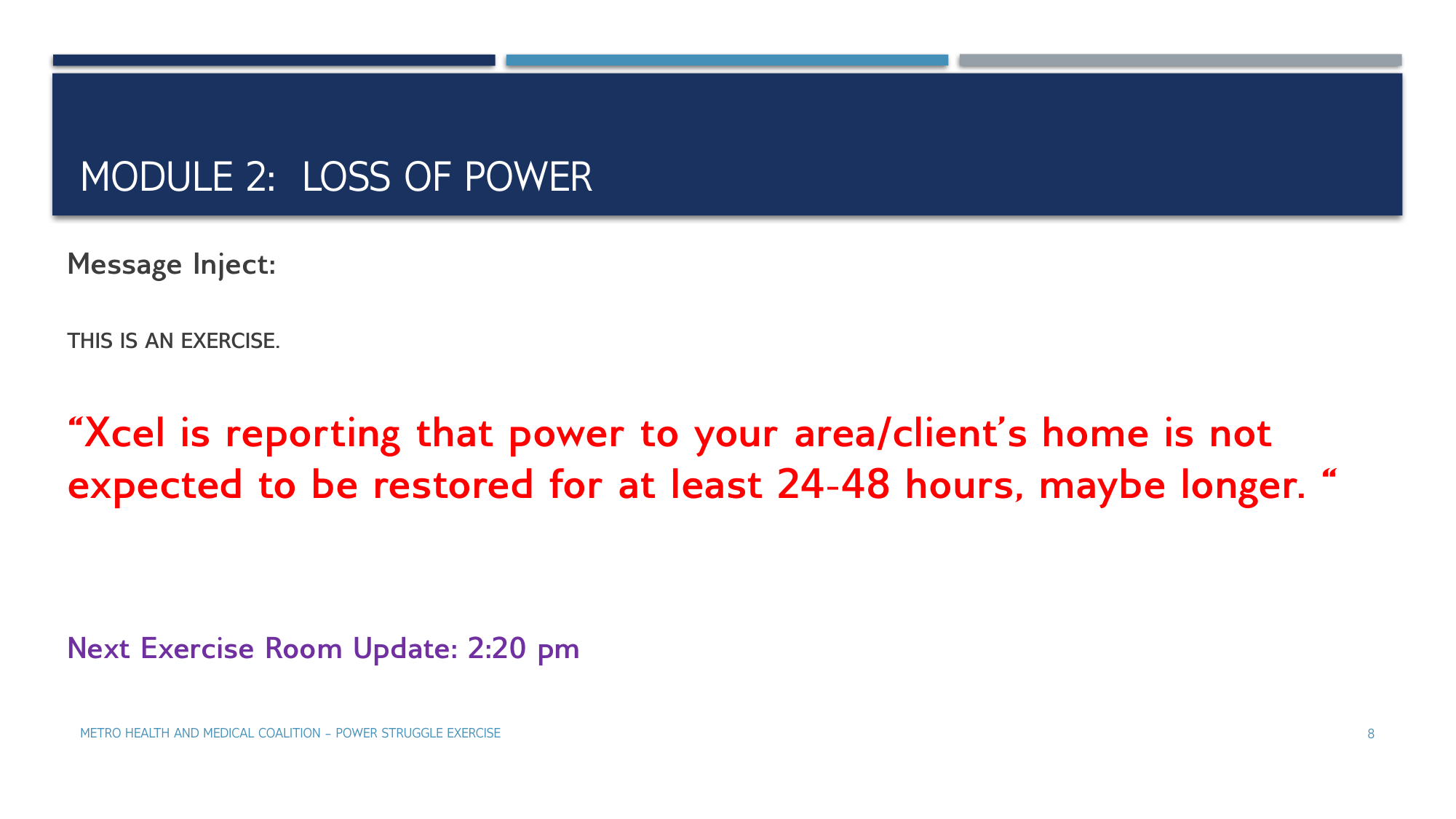

# Module 2:  Loss of power
Message Inject:

THIS IS AN EXERCISE.

“Xcel is reporting that power to your area/client’s home is not expected to be restored for at least 24-48 hours, maybe longer. “

Next Exercise Room Update: 2:20 pm

Metro Health and Medical Coalition – power struggle Exercise
8